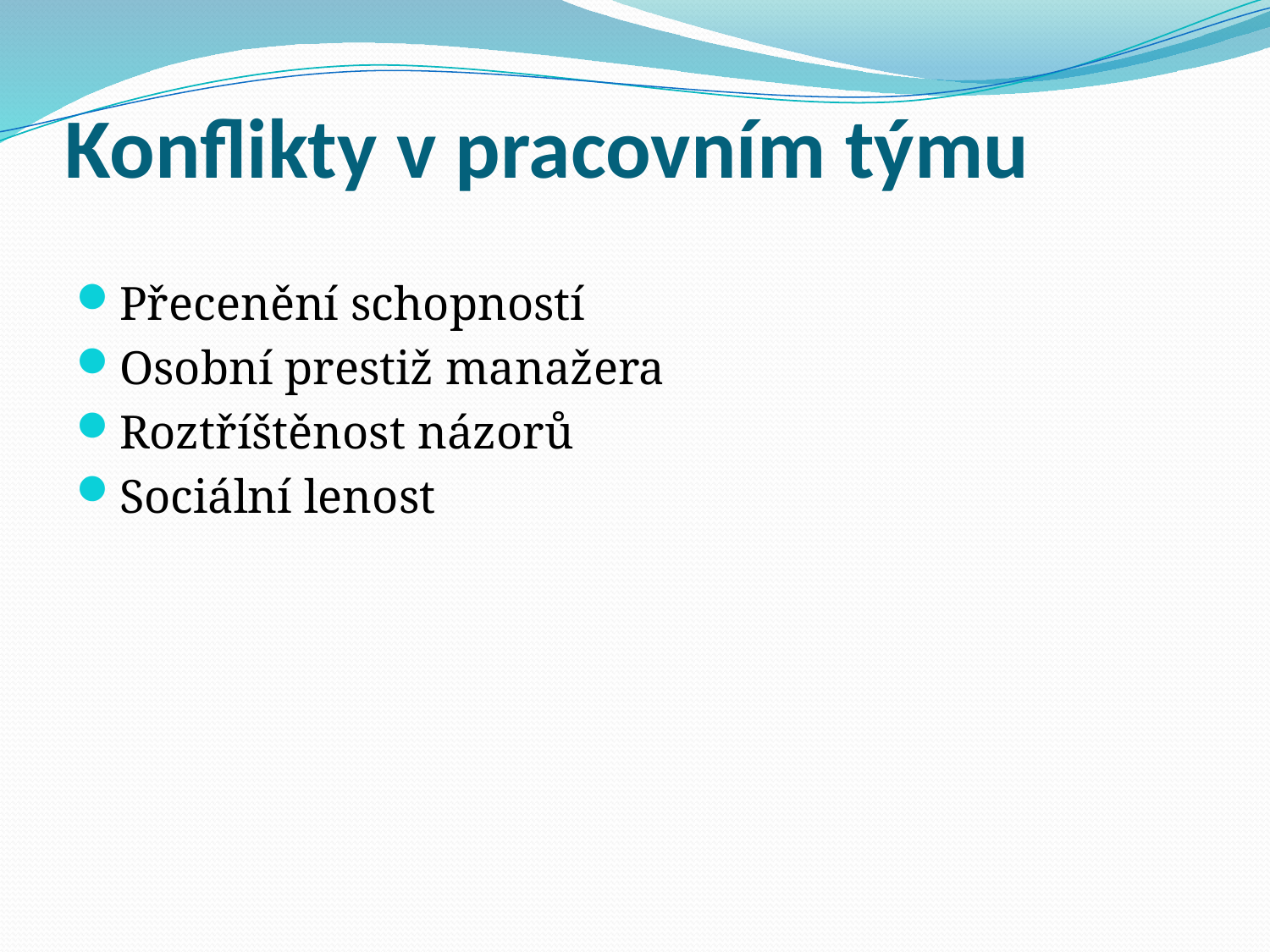

# Konflikty v pracovním týmu
Přecenění schopností
Osobní prestiž manažera
Roztříštěnost názorů
Sociální lenost